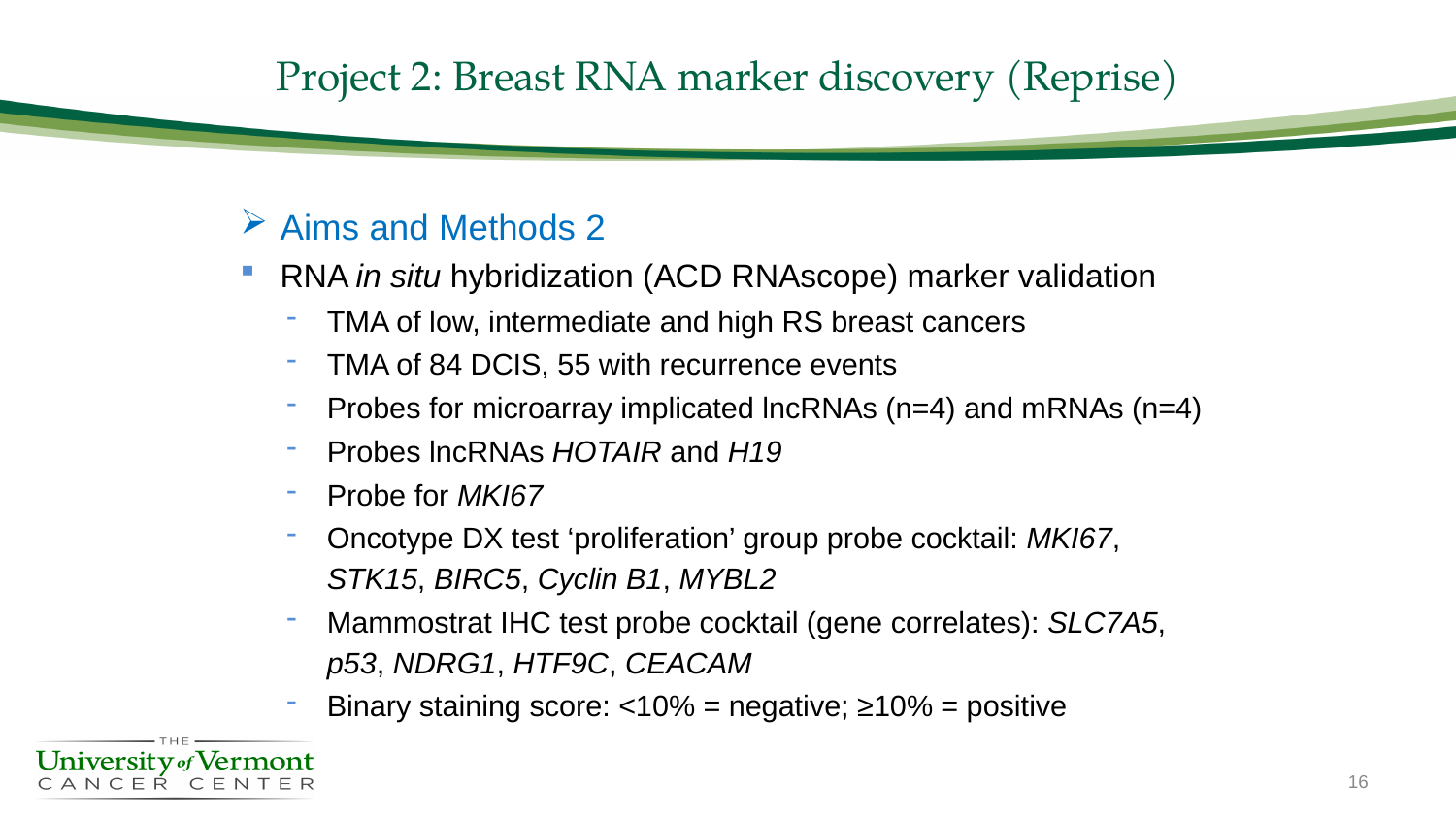

# Project 2: Breast RNA marker discovery (Reprise)
Aims and Methods 2
RNA in situ hybridization (ACD RNAscope) marker validation
TMA of low, intermediate and high RS breast cancers
TMA of 84 DCIS, 55 with recurrence events
Probes for microarray implicated lncRNAs (n=4) and mRNAs (n=4)
Probes lncRNAs HOTAIR and H19
Probe for MKI67
Oncotype DX test ‘proliferation’ group probe cocktail: MKI67, STK15, BIRC5, Cyclin B1, MYBL2
Mammostrat IHC test probe cocktail (gene correlates): SLC7A5, p53, NDRG1, HTF9C, CEACAM
Binary staining score: <10% = negative; ≥10% = positive

16